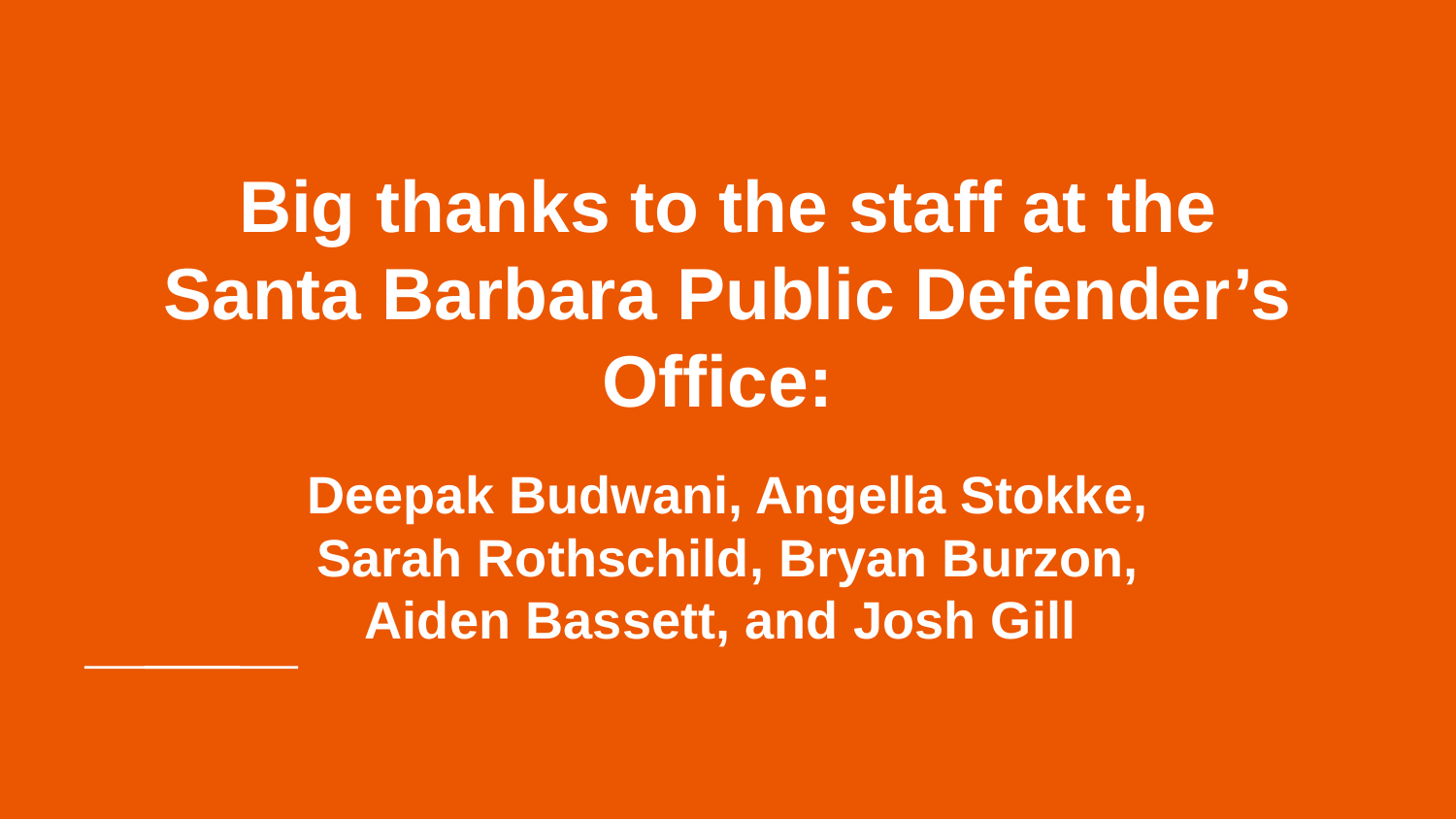

# Big thanks to the staff at the Santa Barbara Public Defender’s Office:

Deepak Budwani, Angella Stokke, Sarah Rothschild, Bryan Burzon, Aiden Bassett, and Josh Gill